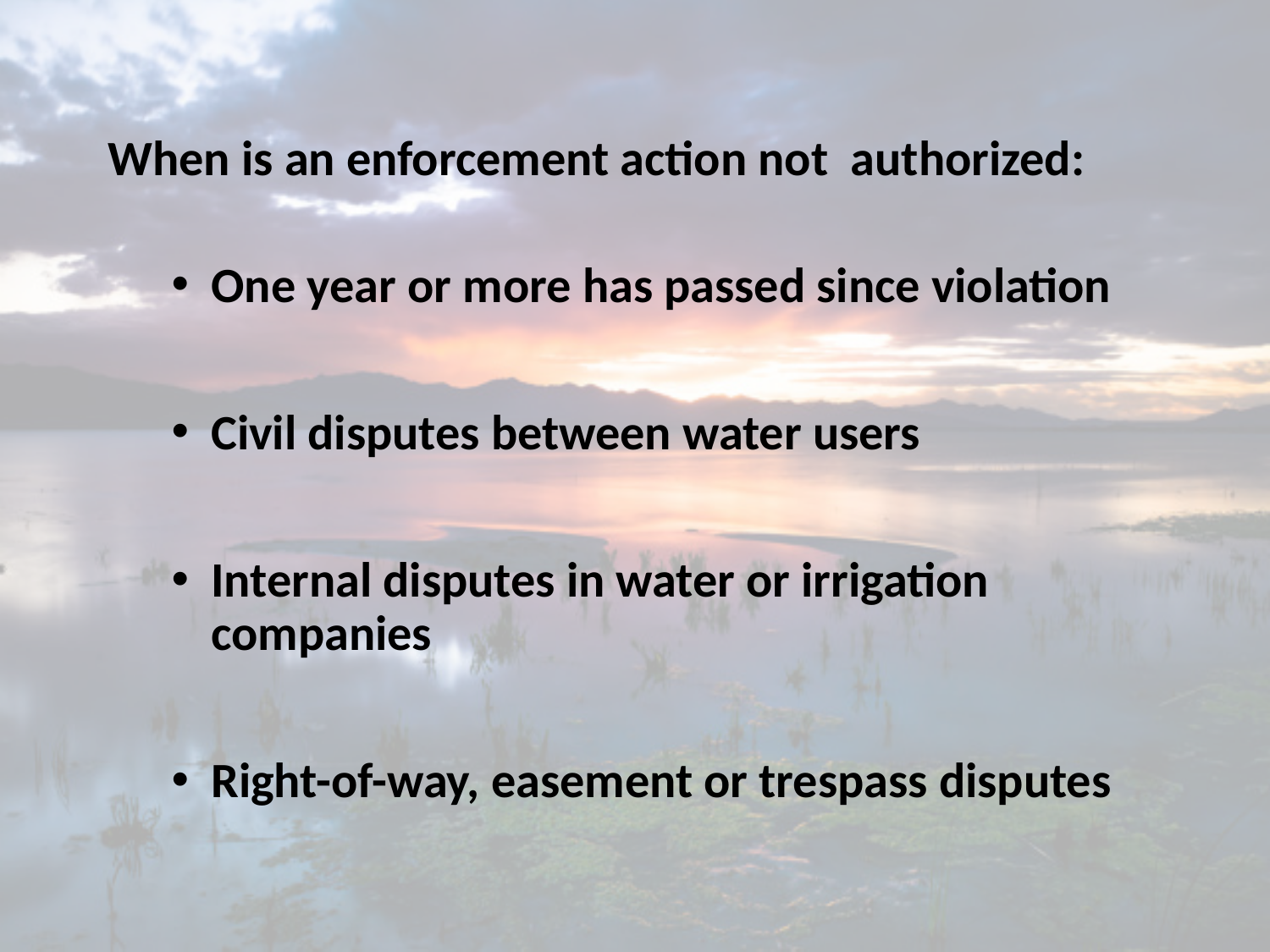

When is an enforcement action not  authorized:

One year or more has passed since violation

Civil disputes between water users

Internal disputes in water or irrigation companies

Right-of-way, easement or trespass disputes